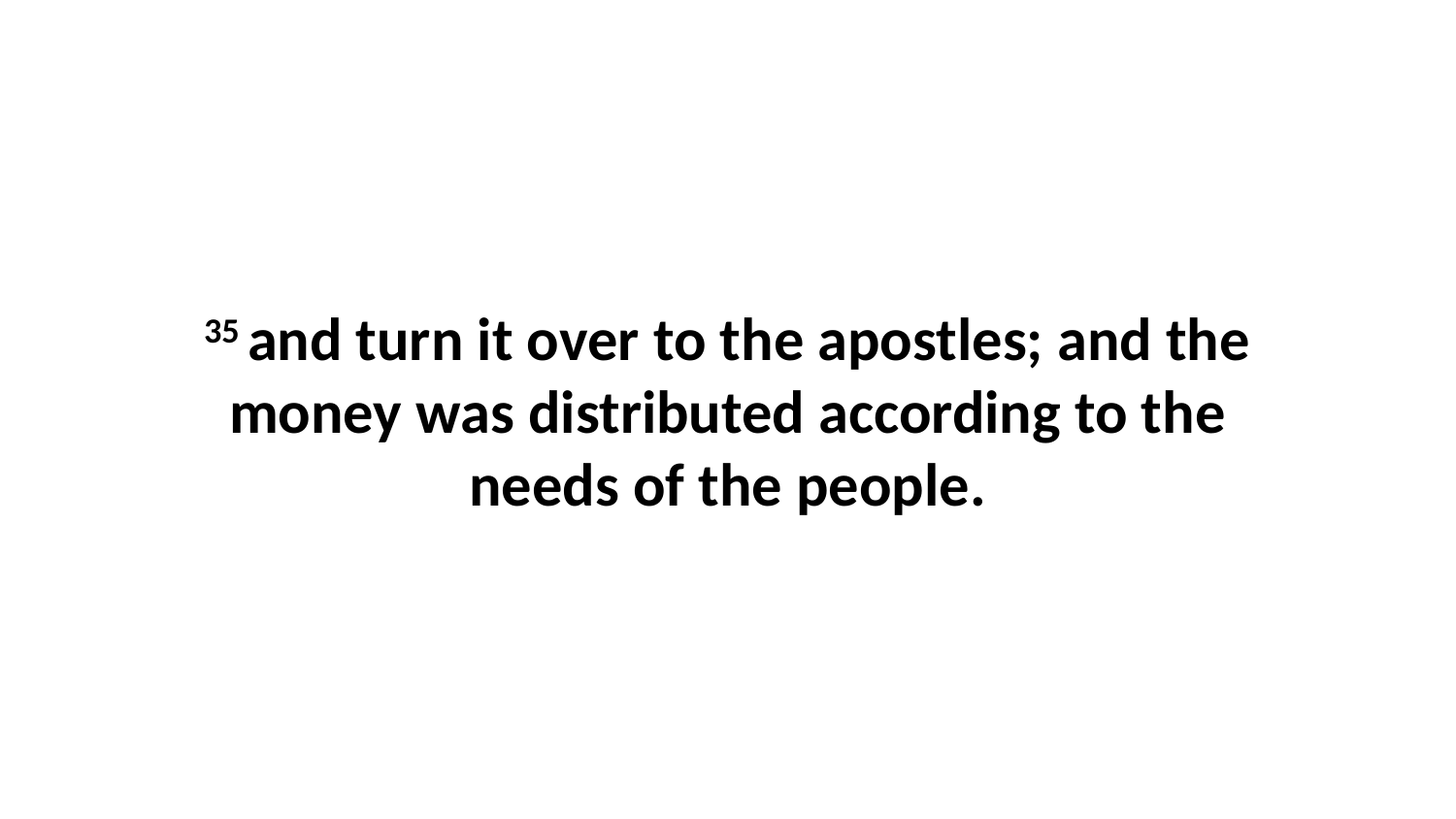

35 and turn it over to the apostles; and the money was distributed according to the needs of the people.